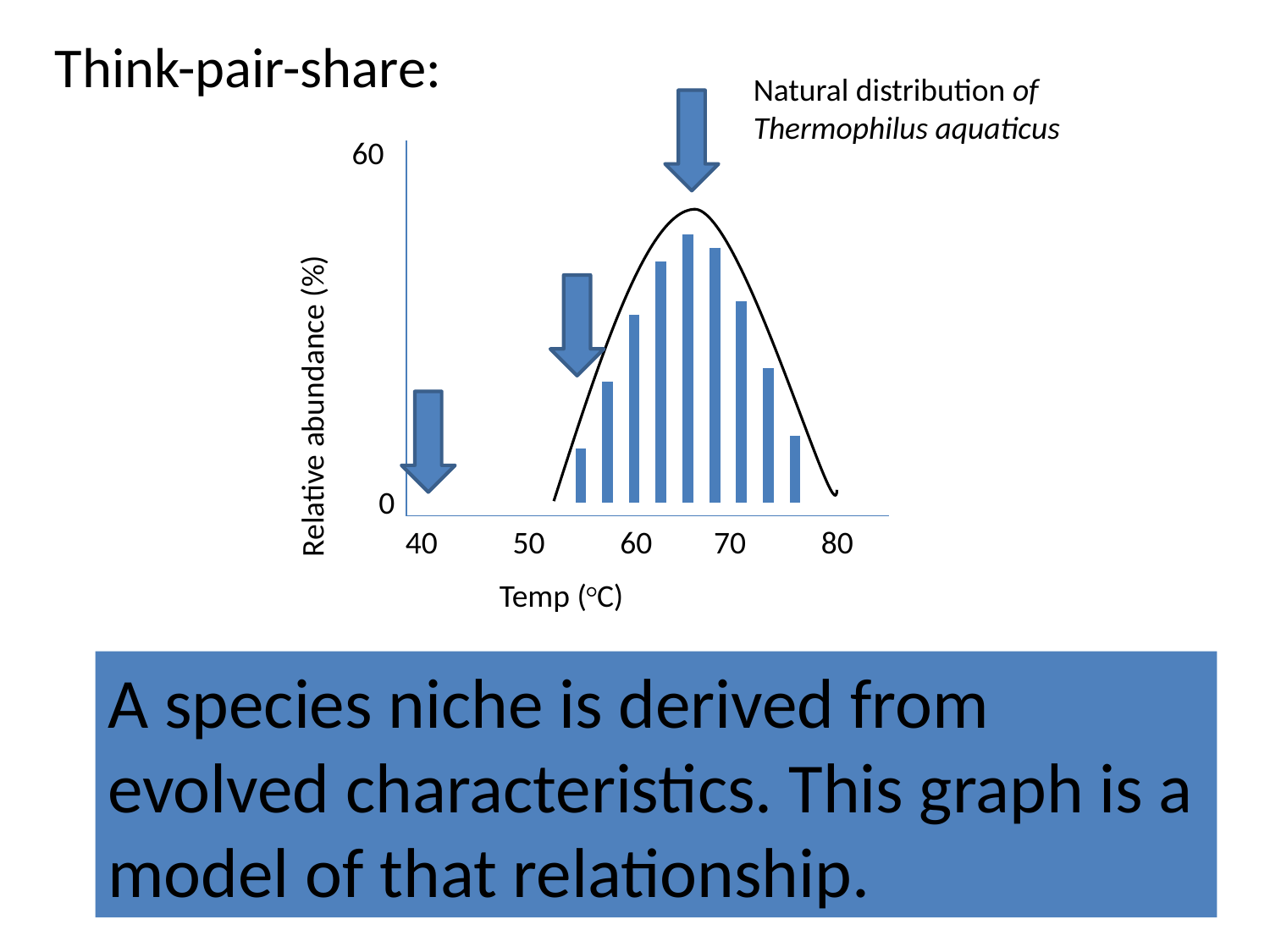

Think-pair-share:
Natural distribution of
Thermophilus aquaticus

60

Relative abundance (%)
0
40
50
60
70
80
Temp (○C)

A species niche is derived from evolved characteristics. This graph is a model of that relationship.
Why are there no individuals at 40 ○C?
Why are there so few at 55 ○C?
Why are most between 60 and 70 ○C?
E. coli can grow at 40 ○C, why not T.a.?